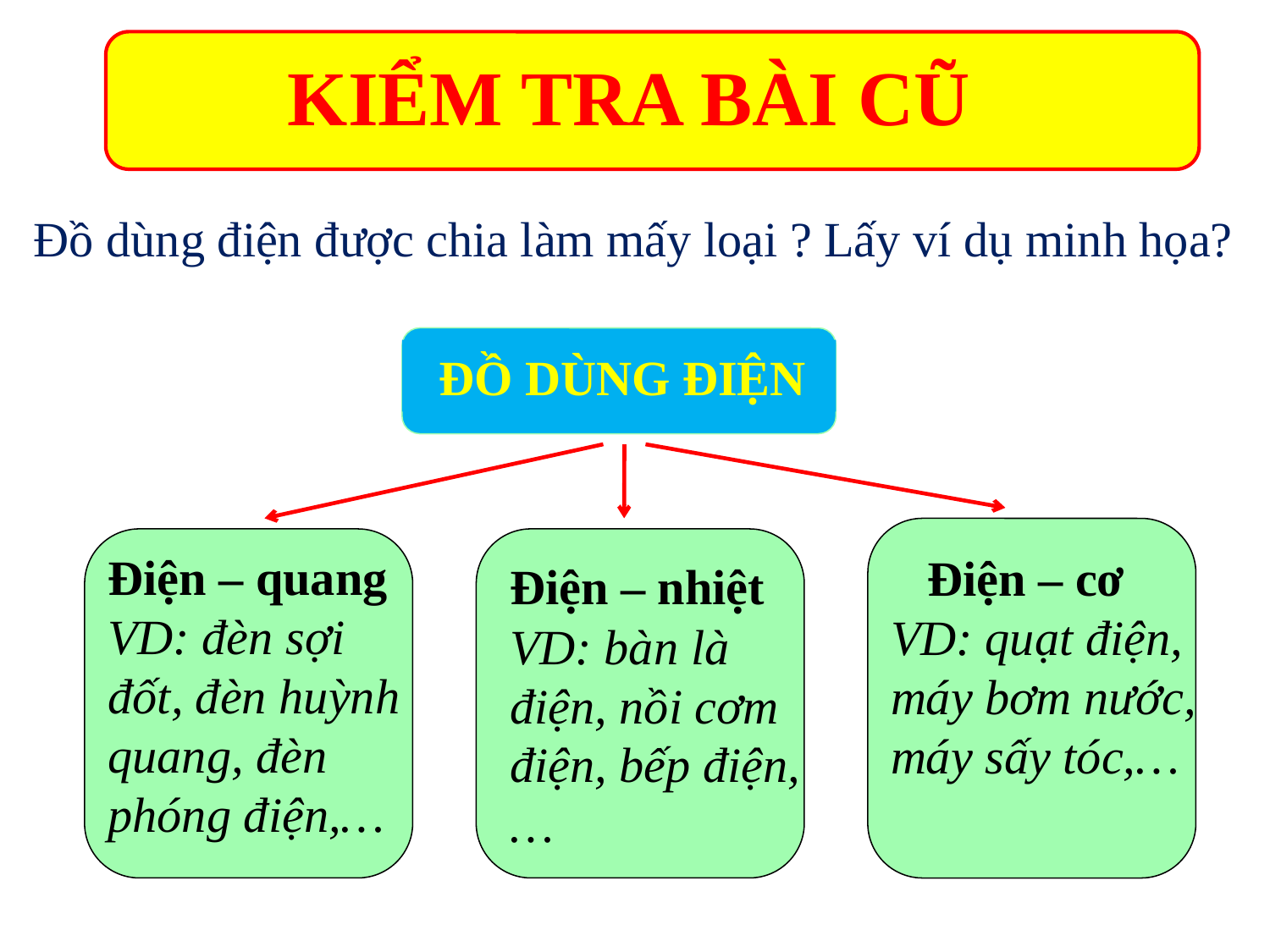

KIỂM TRA BÀI CŨ
Đồ dùng điện được chia làm mấy loại ? Lấy ví dụ minh họa?

  ĐỒ DÙNG ĐIỆN

   Điện – cơ
VD: quạt điện, máy bơm nước, máy sấy tóc,…

Điện – quang
VD: đèn sợi đốt, đèn huỳnh quang, đèn phóng điện,…

Điện – nhiệt
VD: bàn là điện, nồi cơm điện, bếp điện,…